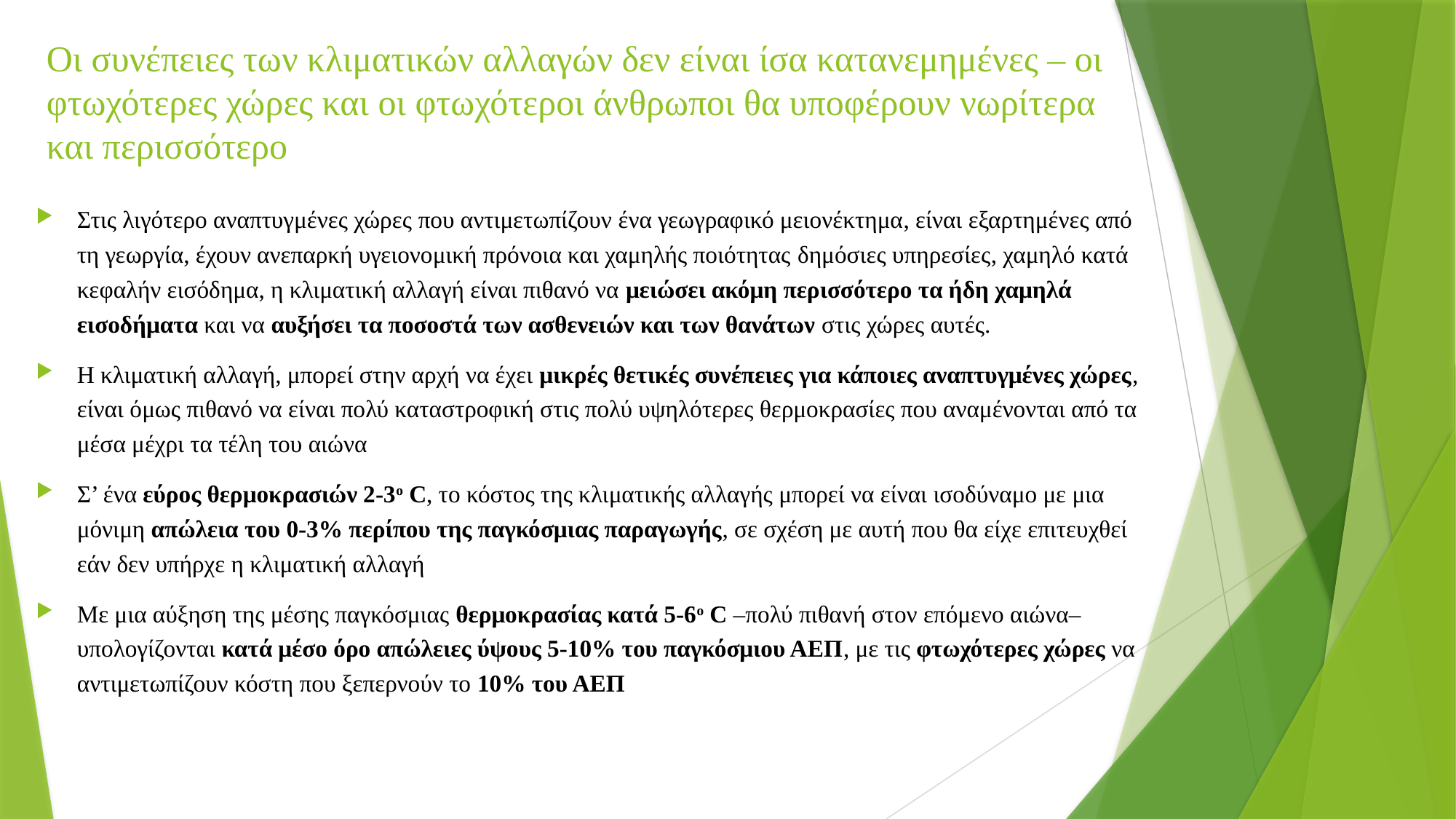

# Οι συνέπειες των κλιματικών αλλαγών δεν είναι ίσα κατανεμημένες – οι φτωχότερες χώρες και οι φτωχότεροι άνθρωποι θα υποφέρουν νωρίτερα και περισσότερο
Στις λιγότερο αναπτυγμένες χώρες που αντιμετωπίζουν ένα γεωγραφικό μειονέκτημα, είναι εξαρτημένες από τη γεωργία, έχουν ανεπαρκή υγειονομική πρόνοια και χαμηλής ποιότητας δημόσιες υπηρεσίες, χαμηλό κατά κεφαλήν εισόδημα, η κλιματική αλλαγή είναι πιθανό να μειώσει ακόμη περισσότερο τα ήδη χαμηλά εισοδήματα και να αυξήσει τα ποσοστά των ασθενειών και των θανάτων στις χώρες αυτές.
H κλιματική αλλαγή, μπορεί στην αρχή να έχει μικρές θετικές συνέπειες για κάποιες αναπτυγμένες χώρες, είναι όμως πιθανό να είναι πολύ καταστροφική στις πολύ υψηλότερες θερμοκρασίες που αναμένονται από τα μέσα μέχρι τα τέλη του αιώνα
Σ’ ένα εύρος θερμοκρασιών 2-3ο C, το κόστος της κλιματικής αλλαγής μπορεί να είναι ισοδύναμο με μια μόνιμη απώλεια του 0-3% περίπου της παγκόσμιας παραγωγής, σε σχέση με αυτή που θα είχε επιτευχθεί εάν δεν υπήρχε η κλιματική αλλαγή
Με μια αύξηση της μέσης παγκόσμιας θερμοκρασίας κατά 5-6ο C –πολύ πιθανή στον επόμενο αιώνα– υπολογίζονται κατά μέσο όρο απώλειες ύψους 5-10% του παγκόσμιου ΑΕΠ, με τις φτωχότερες χώρες να αντιμετωπίζουν κόστη που ξεπερνούν το 10% του ΑΕΠ